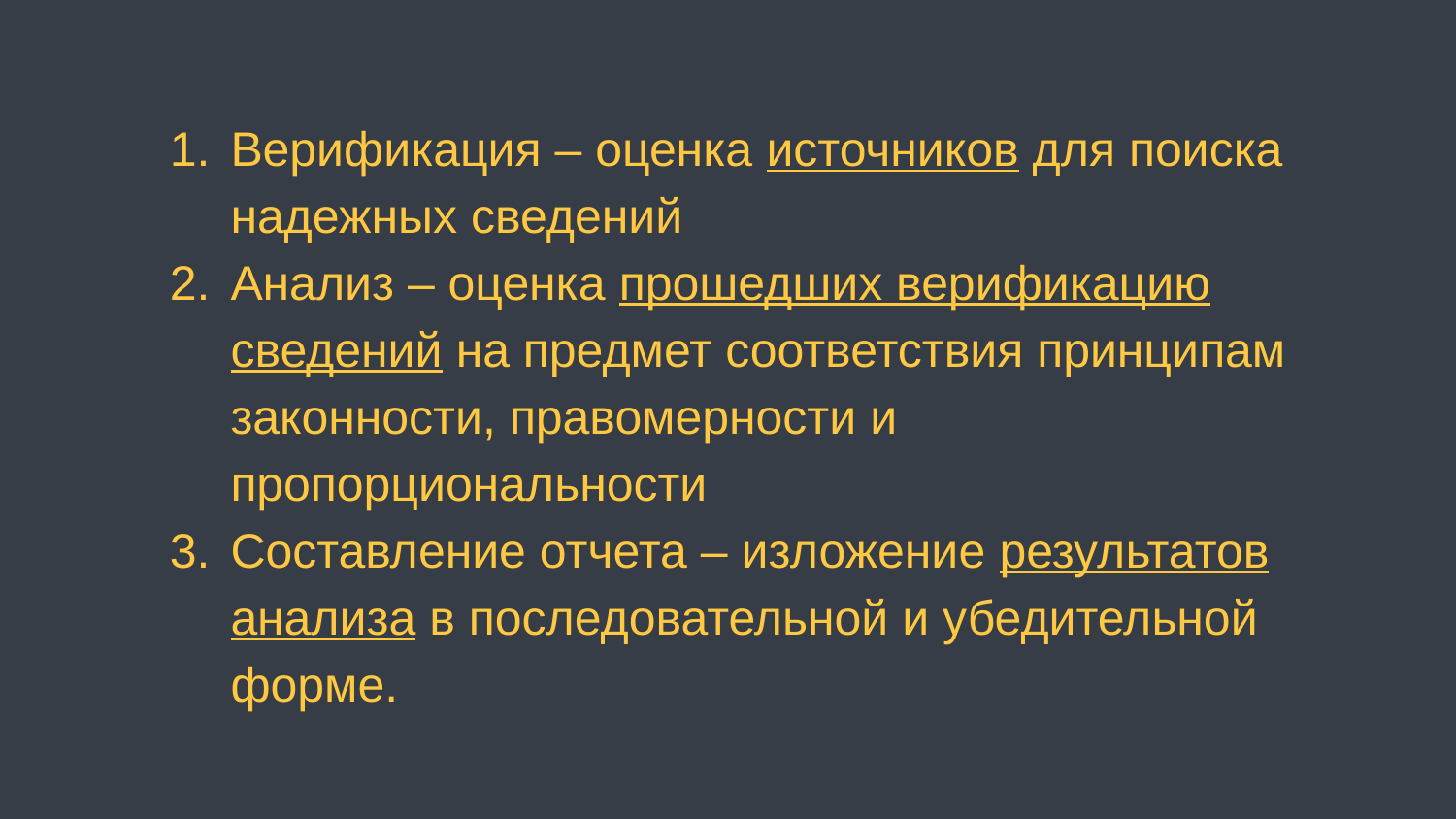

Верификация – оценка источников для поиска надежных сведений
Анализ – оценка прошедших верификацию сведений на предмет соответствия принципам законности, правомерности и пропорциональности
Составление отчета – изложение результатов анализа в последовательной и убедительной форме.